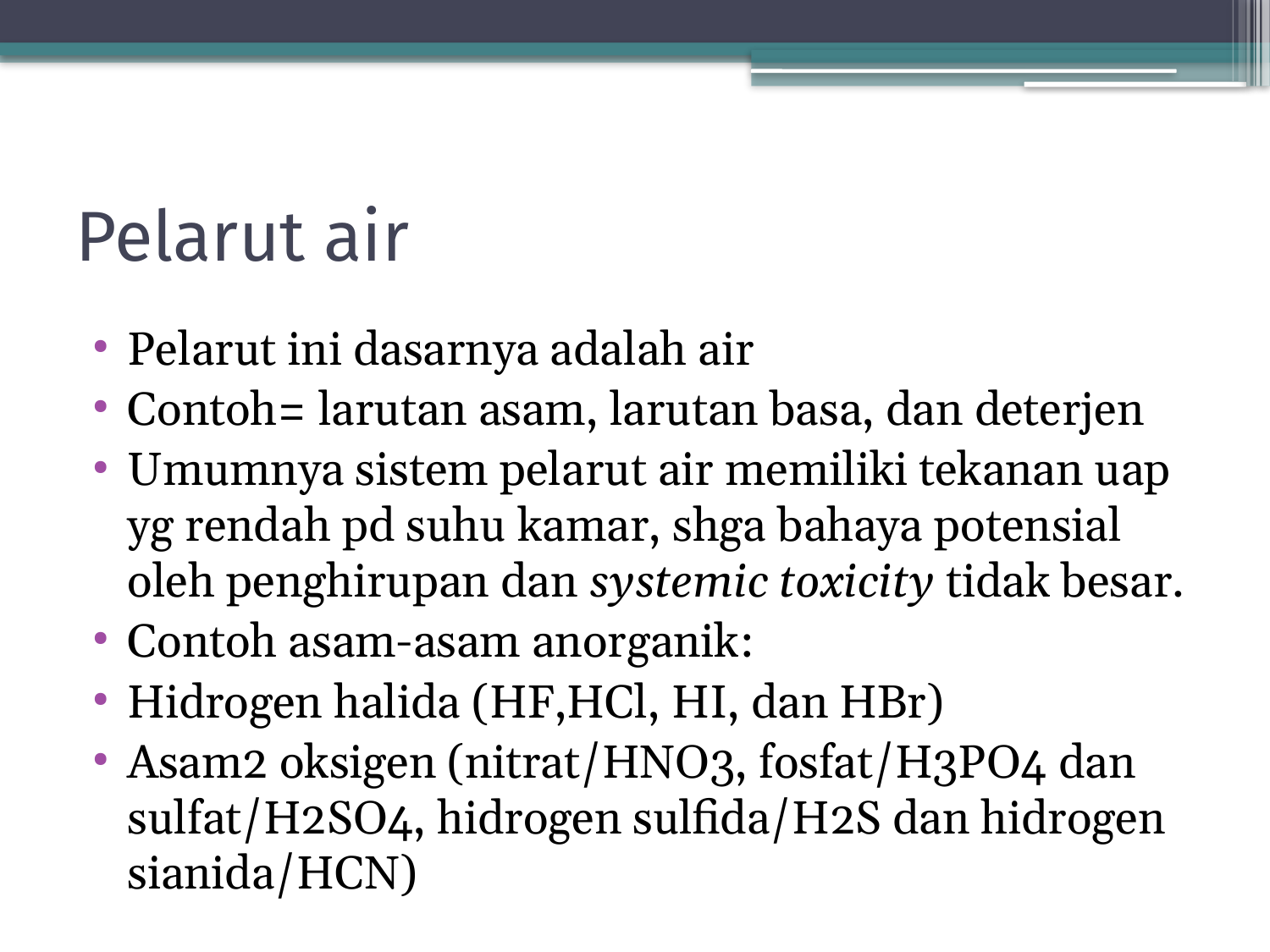

# Pelarut air
Pelarut ini dasarnya adalah air
Contoh= larutan asam, larutan basa, dan deterjen
Umumnya sistem pelarut air memiliki tekanan uap yg rendah pd suhu kamar, shga bahaya potensial oleh penghirupan dan systemic toxicity tidak besar.
Contoh asam-asam anorganik:
Hidrogen halida (HF,HCl, HI, dan HBr)
Asam2 oksigen (nitrat/HNO3, fosfat/H3PO4 dan sulfat/H2SO4, hidrogen sulfida/H2S dan hidrogen sianida/HCN)